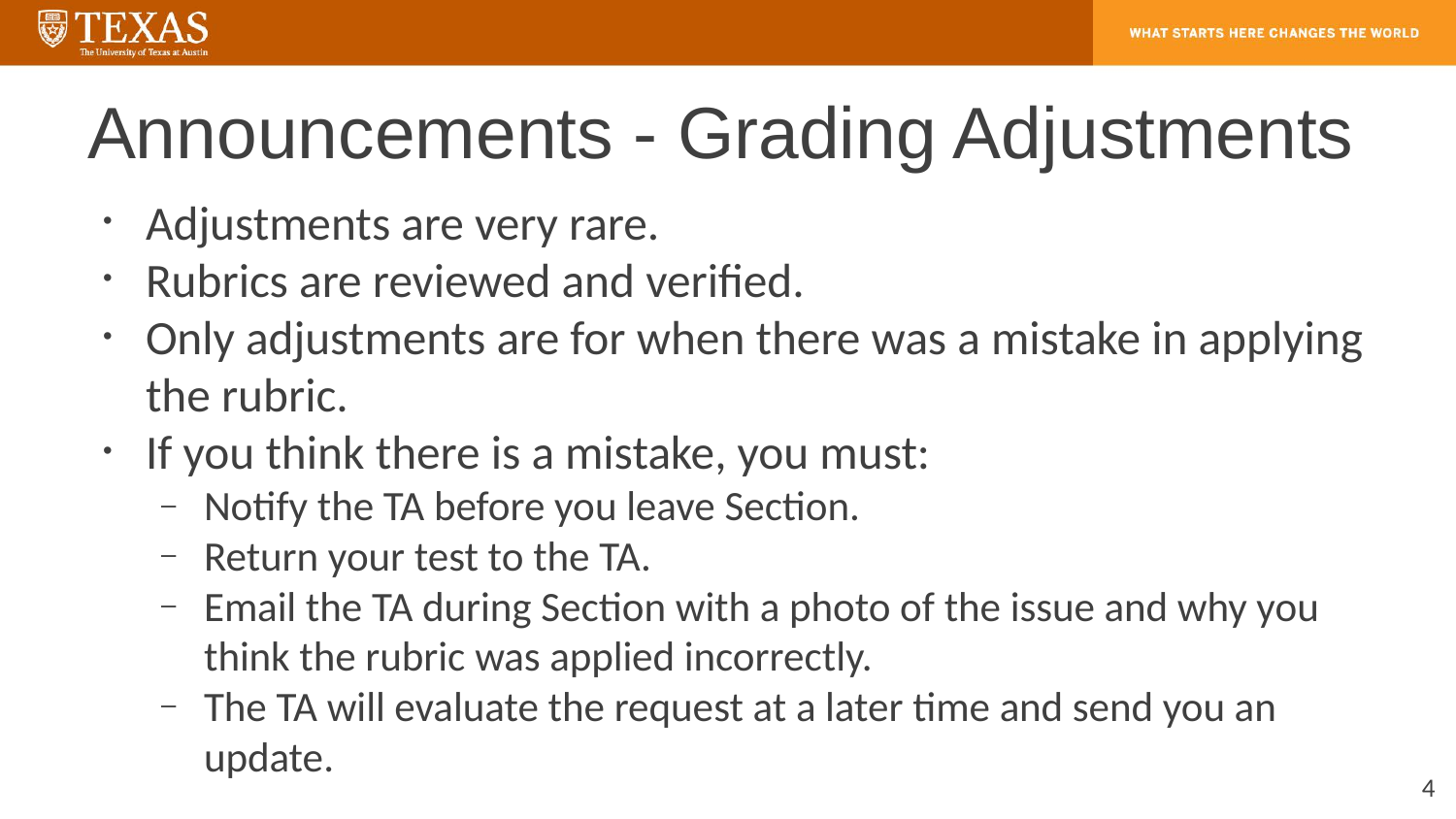

# Announcements - Grading Adjustments
Adjustments are very rare.
Rubrics are reviewed and verified.
Only adjustments are for when there was a mistake in applying the rubric.
If you think there is a mistake, you must:
Notify the TA before you leave Section.
Return your test to the TA.
Email the TA during Section with a photo of the issue and why you think the rubric was applied incorrectly.
The TA will evaluate the request at a later time and send you an update.
4